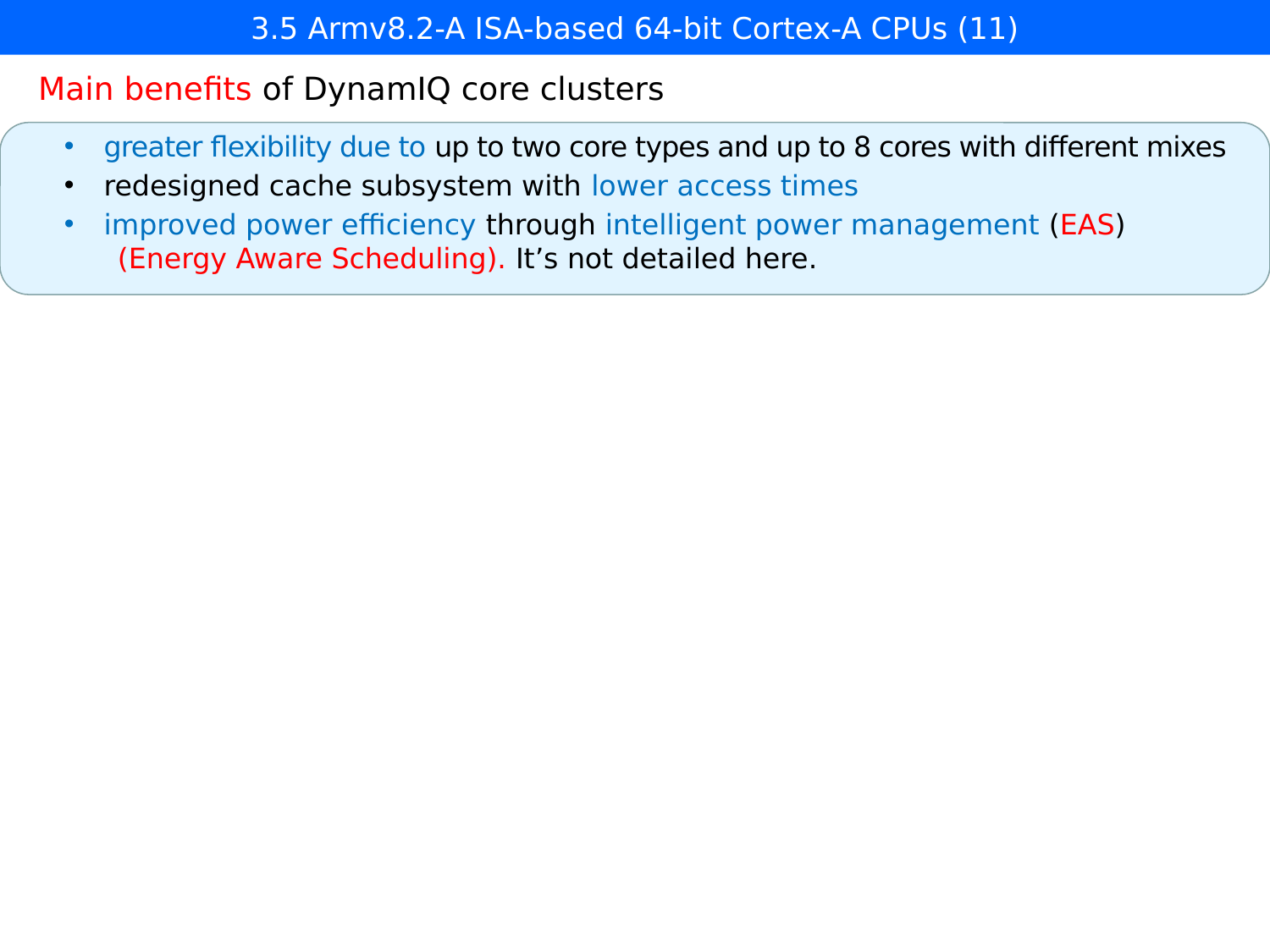

# 3.5 Armv8.2-A ISA-based 64-bit Cortex-A CPUs (11)
Main benefits of DynamIQ core clusters

greater flexibility due to up to two core types and up to 8 cores with different mixes
redesigned cache subsystem with lower access times
improved power efficiency through intelligent power management (EAS)
      (Energy Aware Scheduling). It’s not detailed here.